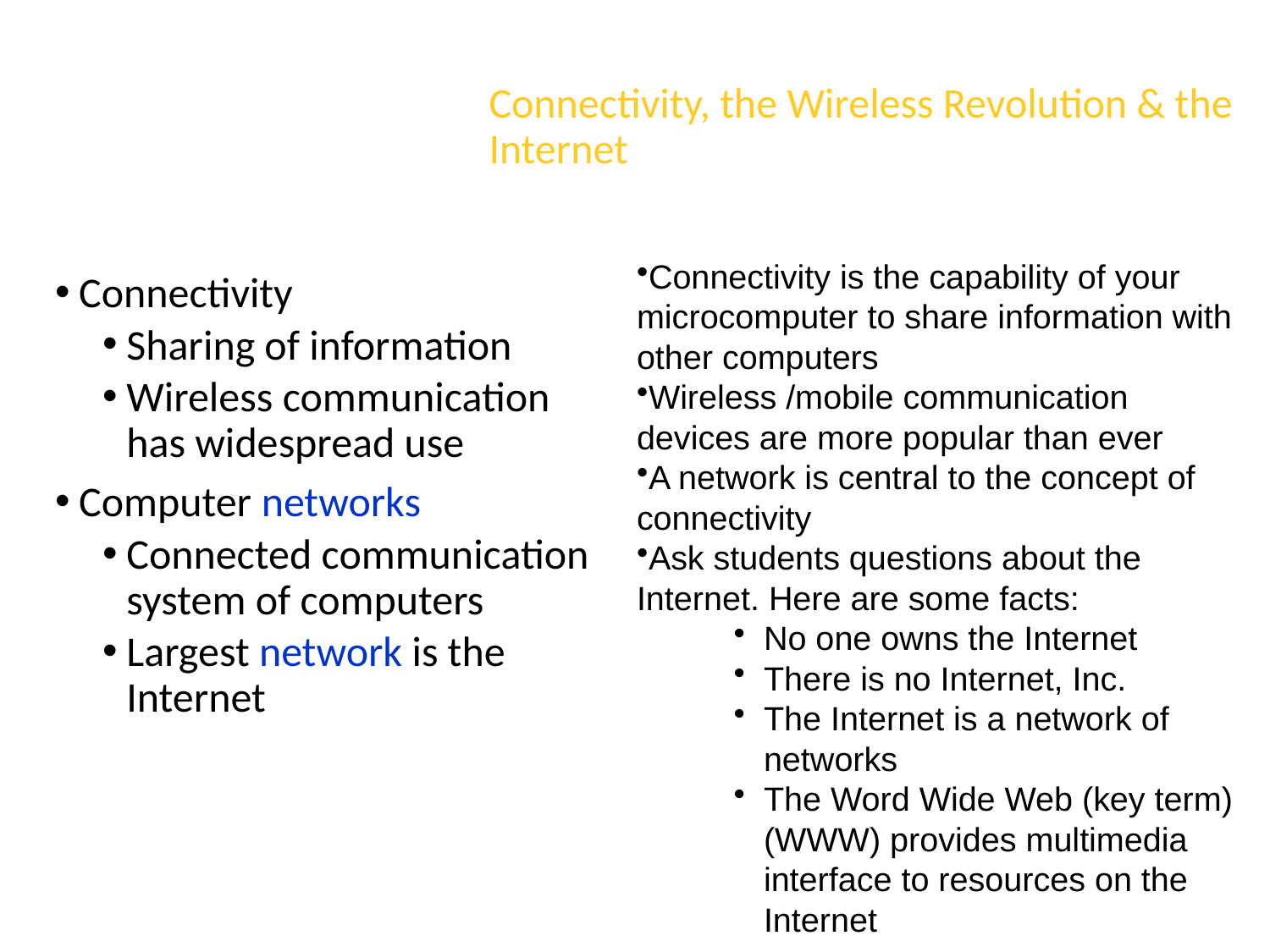

# Connectivity, the Wireless Revolution & the Internet
Connectivity is the capability of your microcomputer to share information with other computers
Wireless /mobile communication devices are more popular than ever
A network is central to the concept of connectivity
Ask students questions about the Internet. Here are some facts:
No one owns the Internet
There is no Internet, Inc.
The Internet is a network of networks
The Word Wide Web (key term) (WWW) provides multimedia interface to resources on the Internet
Connectivity
Sharing of information
Wireless communication has widespread use
Computer networks
Connected communication system of computers
Largest network is the Internet
INSPIRING CREATIVE AND INNOVATIVE MINDS